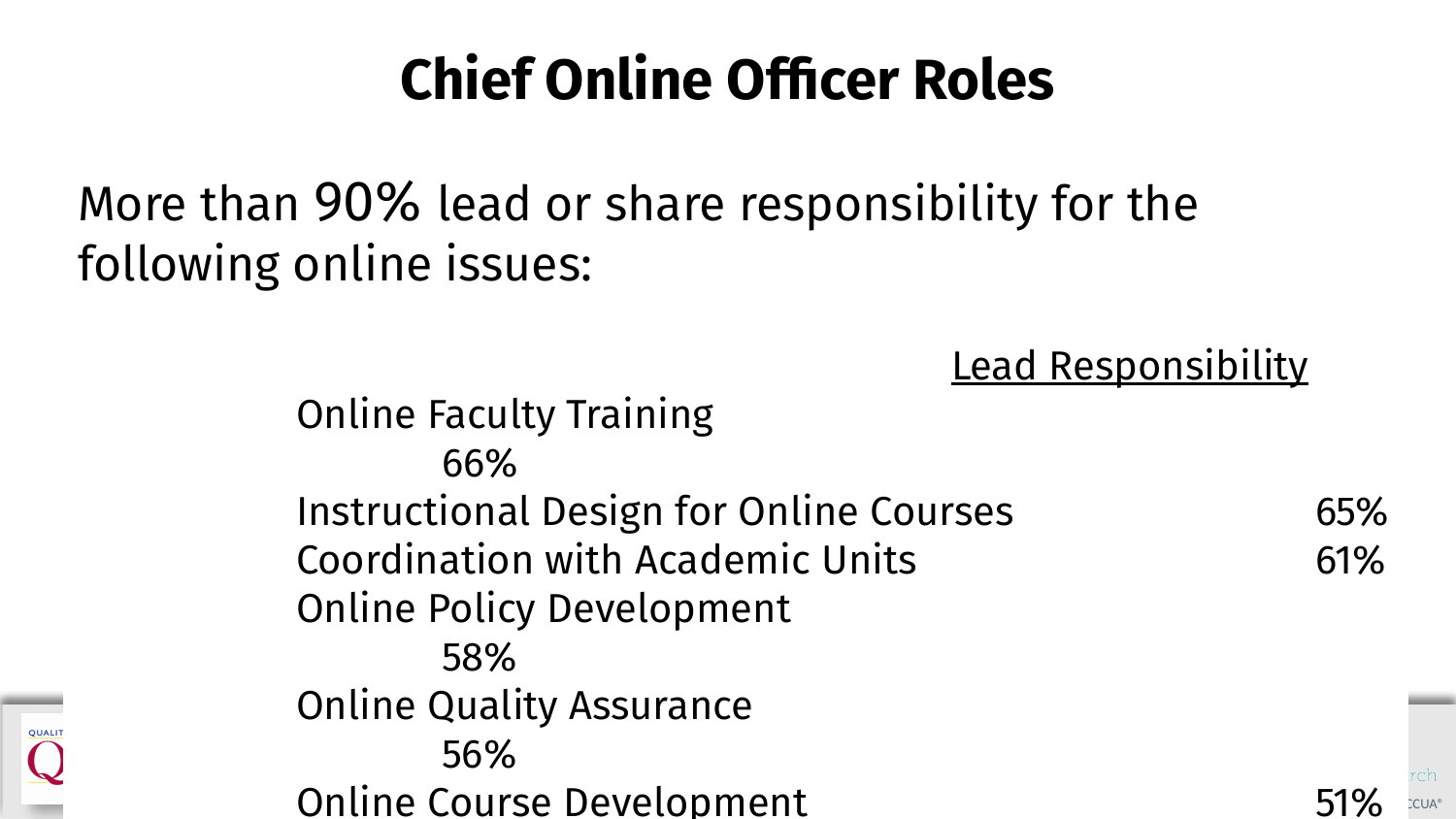

# Chief Online Officer Roles
More than 90% lead or share responsibility for the following online issues:									    												Lead Responsibility
Online Faculty Training 						66%
Instructional Design for Online Courses 		65%
Coordination with Academic Units 			61%
Online Policy Development 					58%
Online Quality Assurance 					56%
Online Course Development 				51%
Strategic Planning 							43%